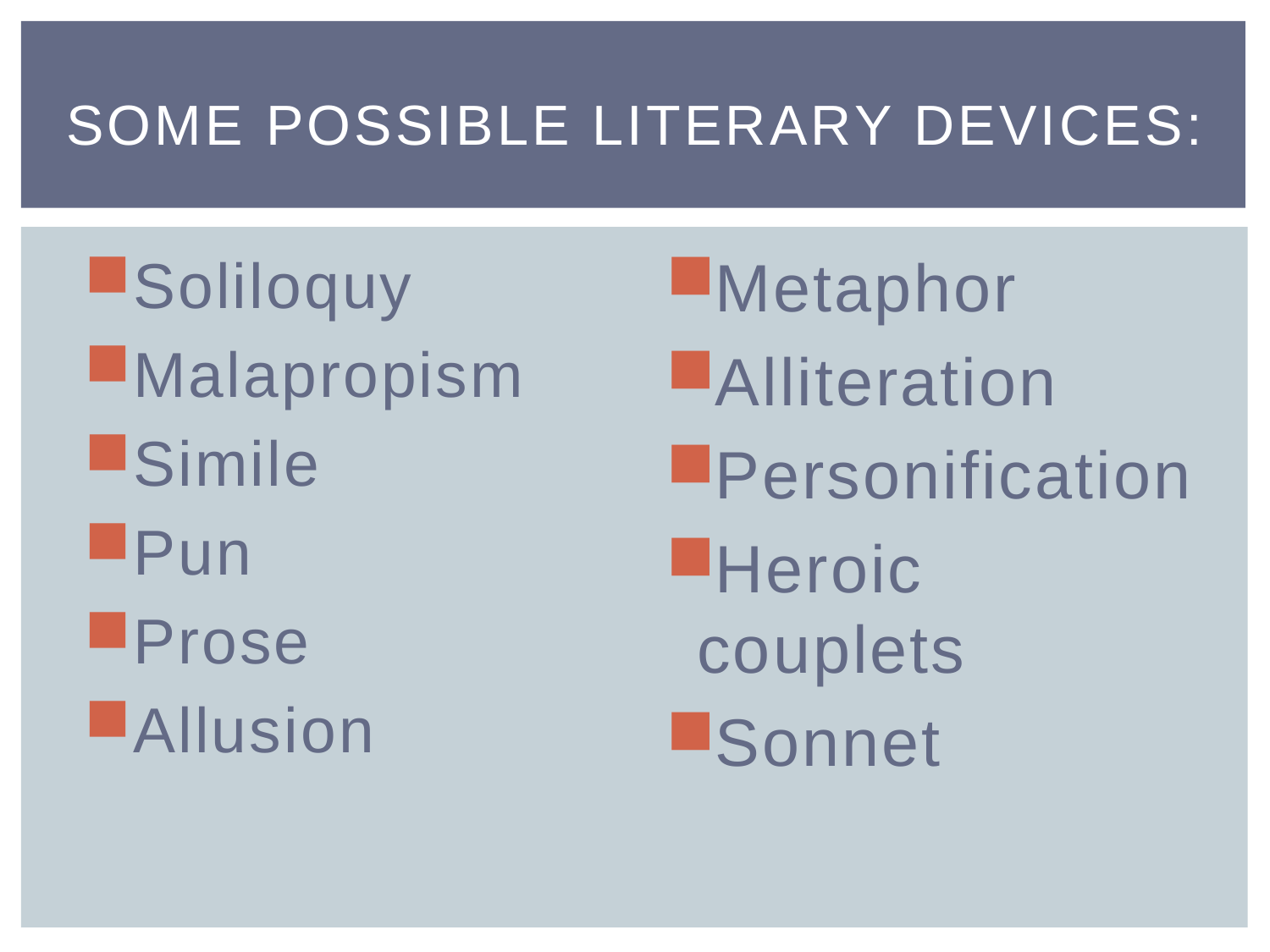

# Some possible literary devices:
Soliloquy
Malapropism
Simile
Pun
Prose
Allusion
Metaphor
Alliteration
Personification
Heroic couplets
Sonnet